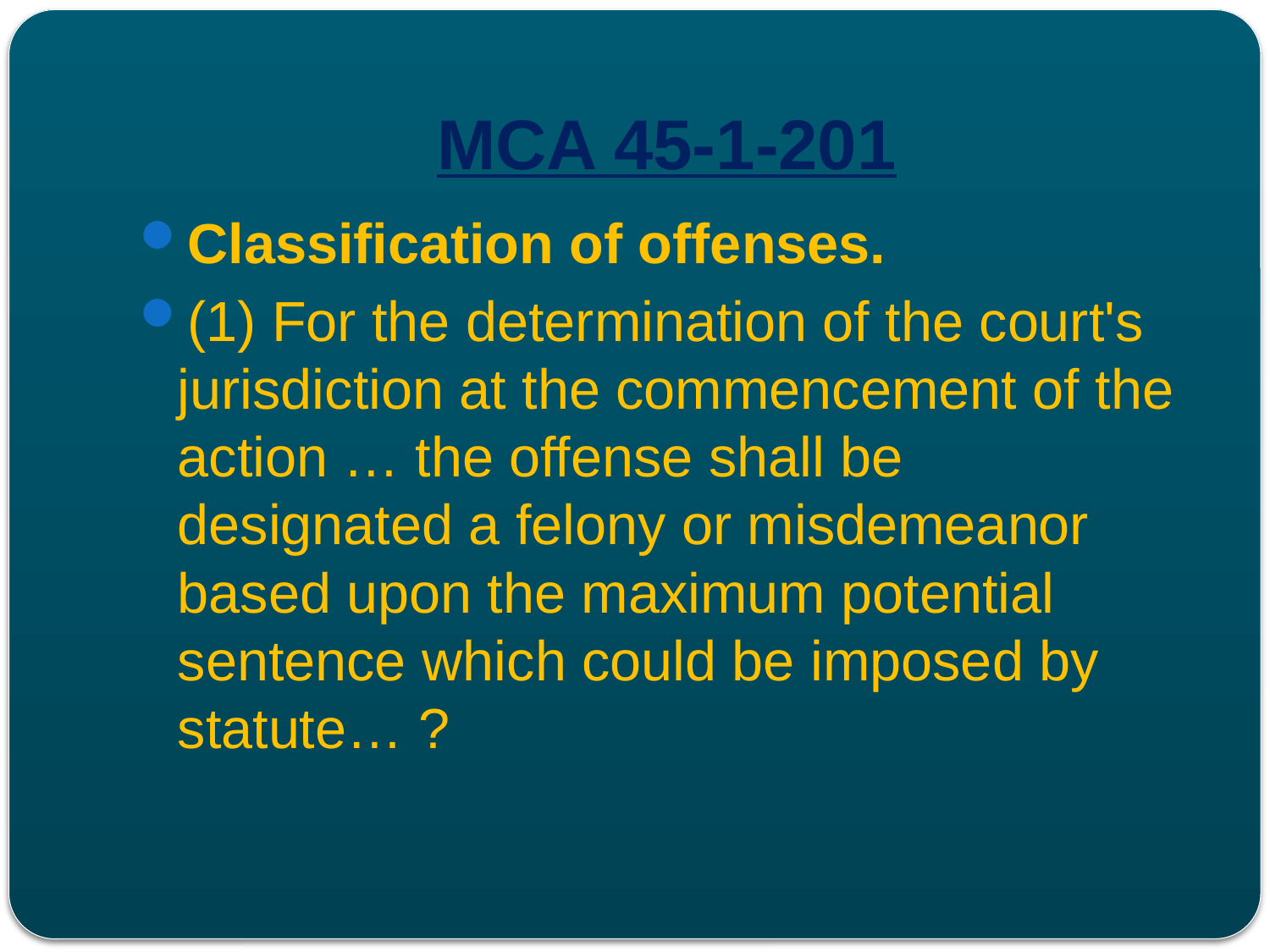

# MCA 45-1-201
Classification of offenses.
(1) For the determination of the court's jurisdiction at the commencement of the action … the offense shall be designated a felony or misdemeanor based upon the maximum potential sentence which could be imposed by statute… ?